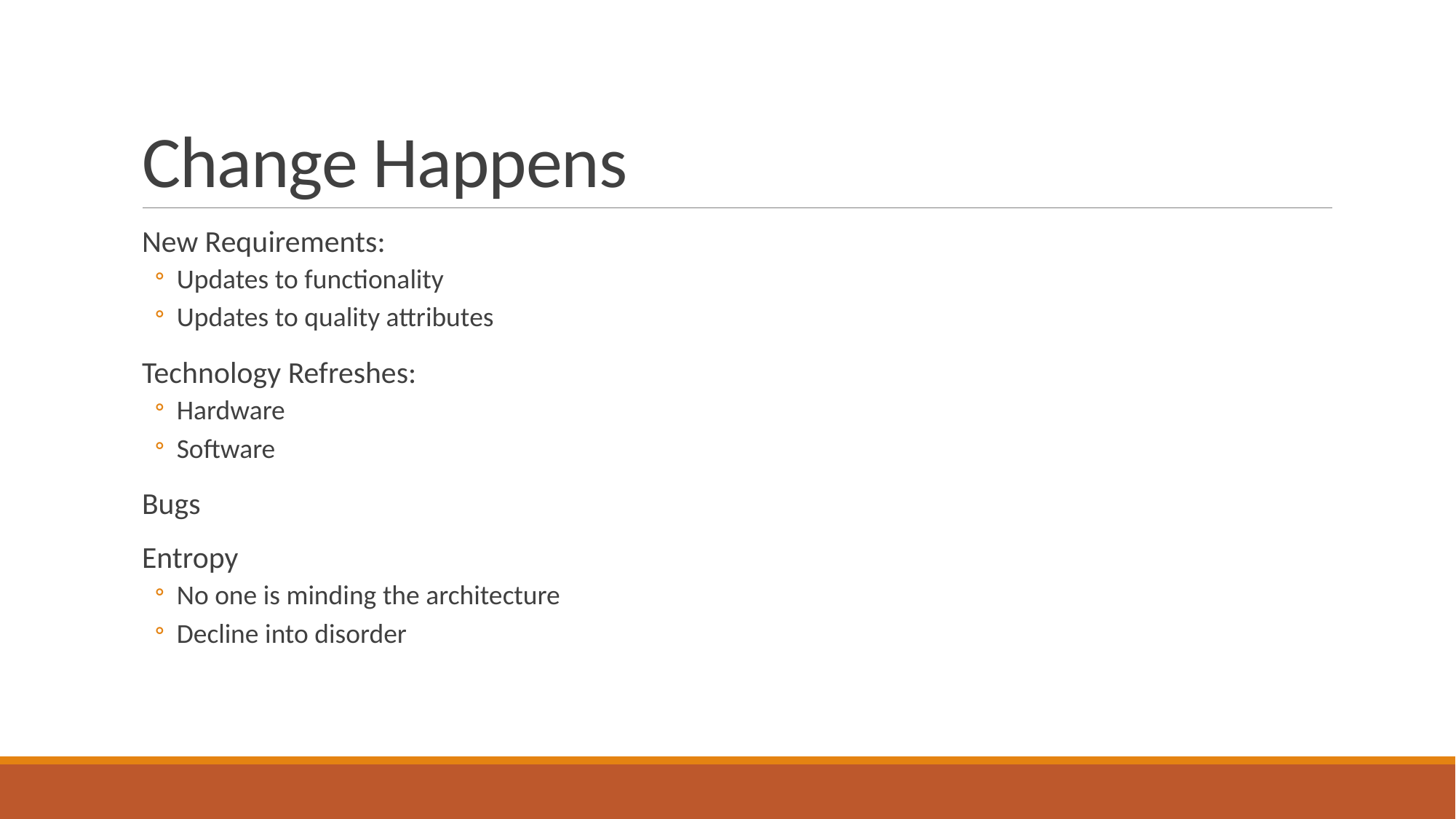

# Change Happens
New Requirements:
Updates to functionality
Updates to quality attributes
Technology Refreshes:
Hardware
Software
Bugs
Entropy
No one is minding the architecture
Decline into disorder